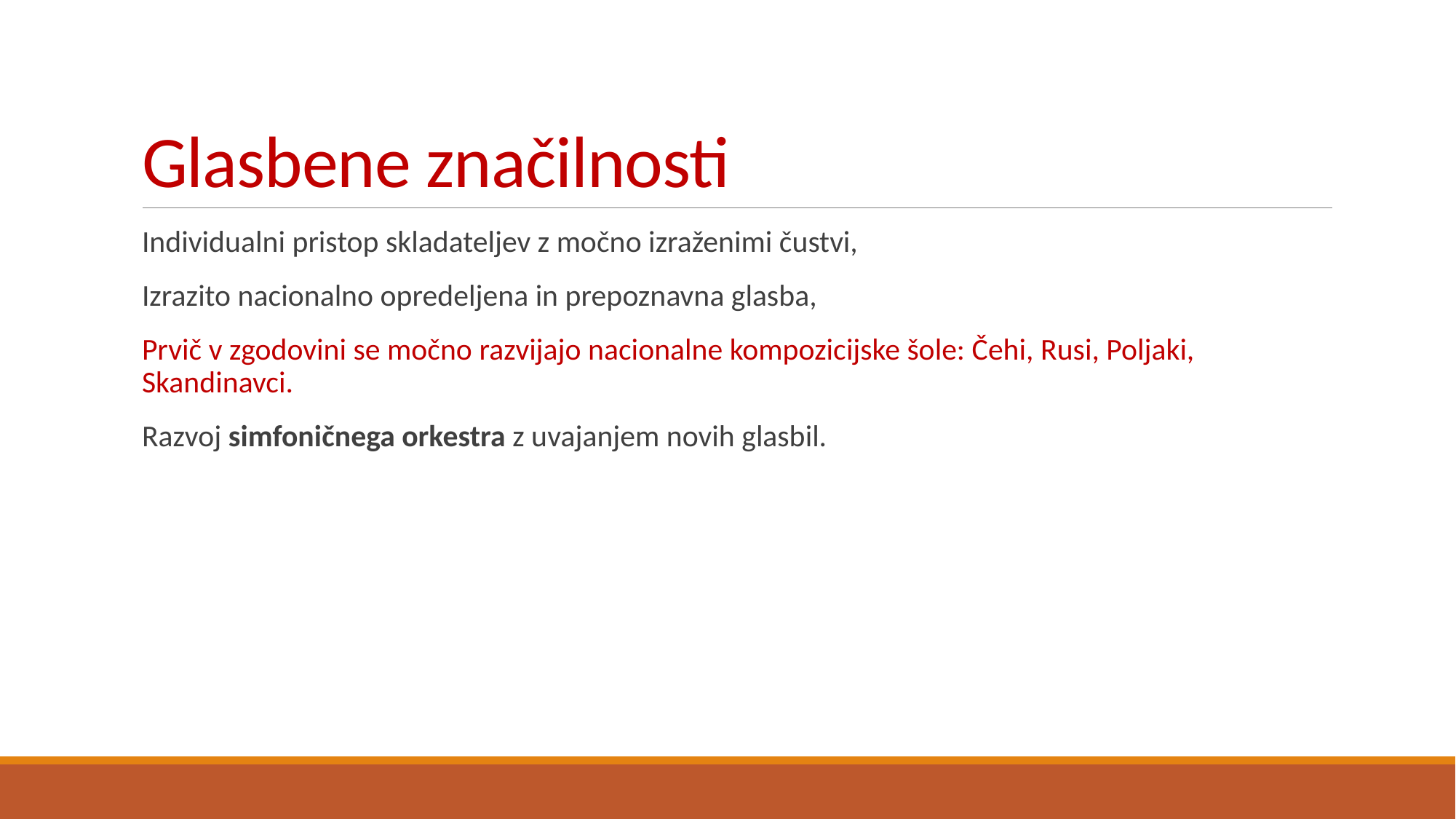

# Glasbene značilnosti
Individualni pristop skladateljev z močno izraženimi čustvi,
Izrazito nacionalno opredeljena in prepoznavna glasba,
Prvič v zgodovini se močno razvijajo nacionalne kompozicijske šole: Čehi, Rusi, Poljaki, Skandinavci.
Razvoj simfoničnega orkestra z uvajanjem novih glasbil.